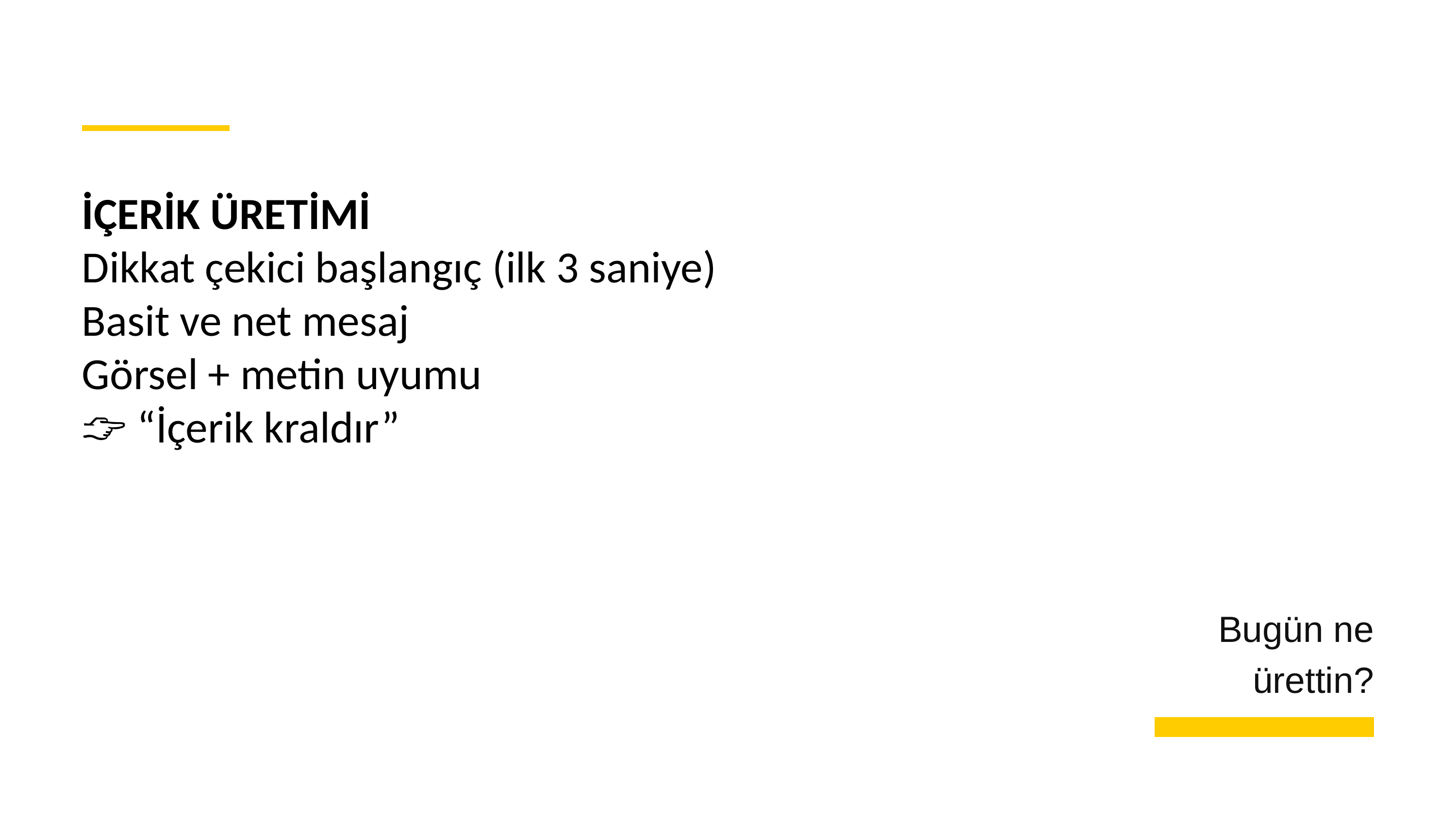

İÇERİK ÜRETİMİ
Dikkat çekici başlangıç (ilk 3 saniye)
Basit ve net mesaj
Görsel + metin uyumu
👉 “İçerik kraldır”

Bugün ne ürettin?